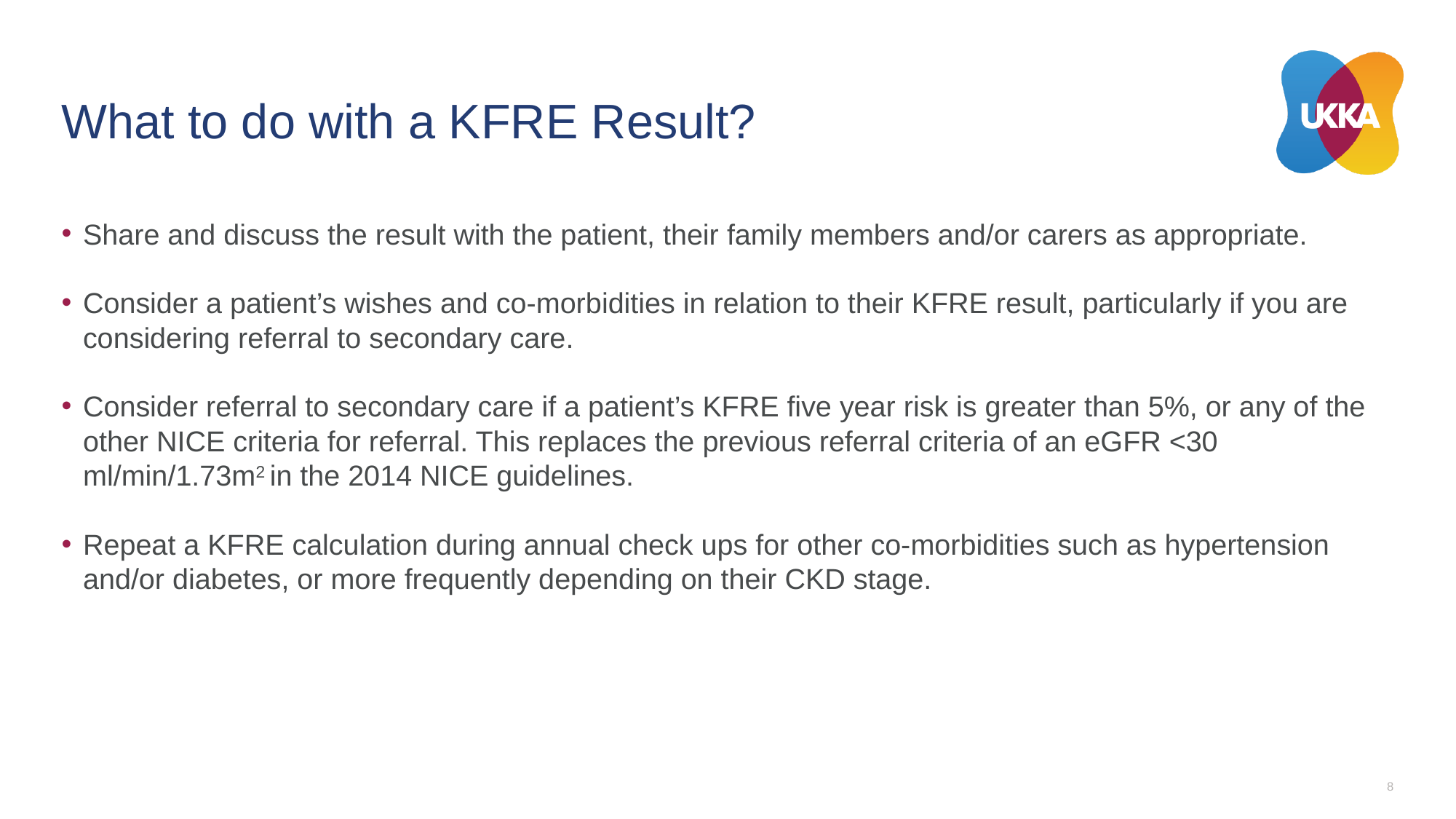

# What to do with a KFRE Result?
Share and discuss the result with the patient, their family members and/or carers as appropriate.

Consider a patient’s wishes and co-morbidities in relation to their KFRE result, particularly if you are considering referral to secondary care.

Consider referral to secondary care if a patient’s KFRE five year risk is greater than 5%, or any of the other NICE criteria for referral. This replaces the previous referral criteria of an eGFR <30 ml/min/1.73m2 in the 2014 NICE guidelines.

Repeat a KFRE calculation during annual check ups for other co-morbidities such as hypertension and/or diabetes, or more frequently depending on their CKD stage.

8